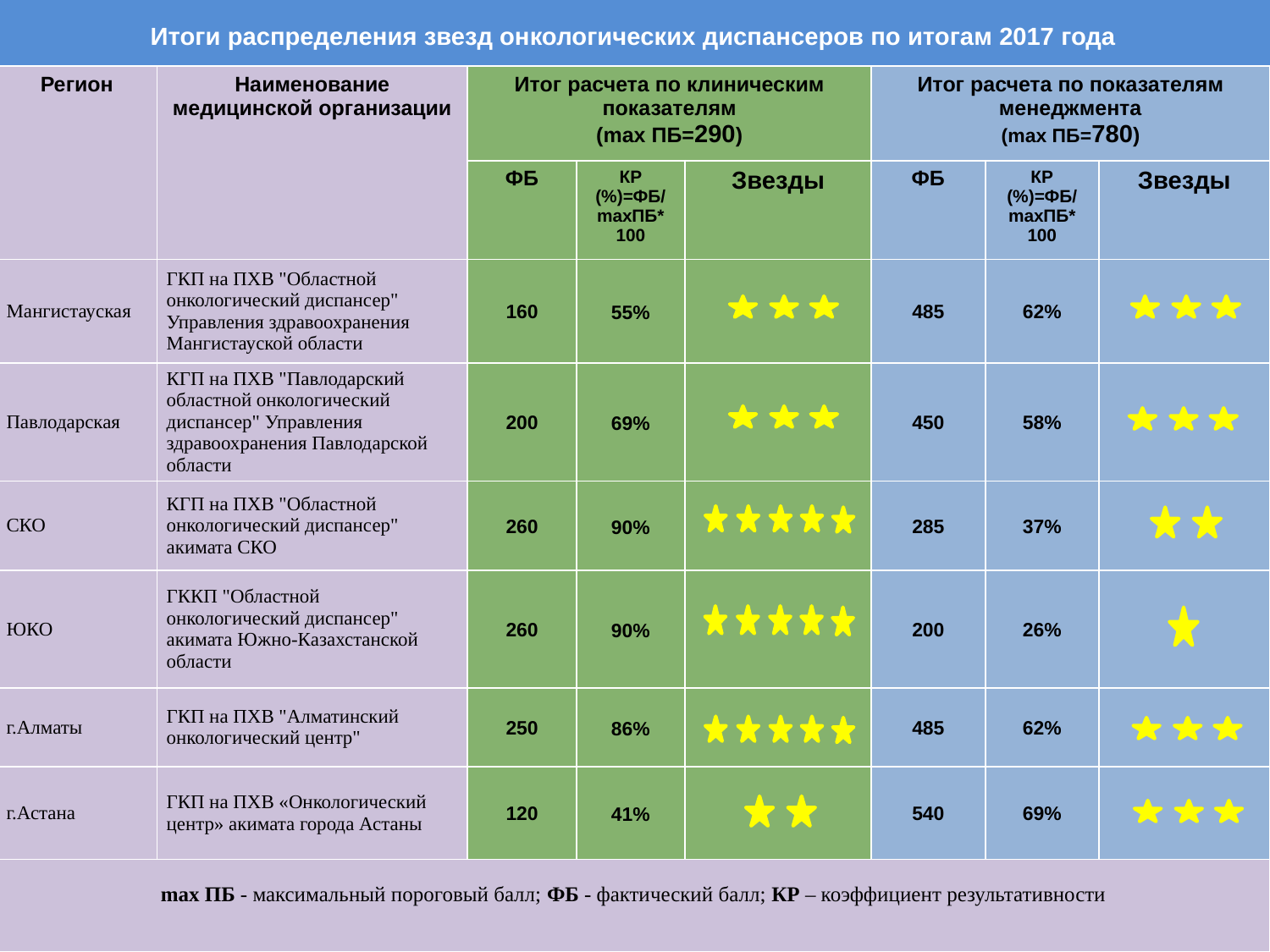

# Итоги распределения звезд онкологических диспансеров по итогам 2017 года
| Регион | Наименование медицинской организации | Итог расчета по клиническим показателям (mах ПБ=290) |  |  | Итог расчета по показателям менеджмента (mах ПБ=780) |  |  |
| --- | --- | --- | --- | --- | --- | --- | --- |
|  |  | ФБ | КР (%)=ФБ/ mахПБ\* 100 | Звезды | ФБ | КР (%)=ФБ/ mахПБ\* 100 | Звезды |
| Мангистауская | ГКП на ПХВ "Областной онкологический диспансер" Управления здравоохранения Мангистауской области | 160 | 55% |  | 485 | 62% |  |
| Павлодарская | КГП на ПХВ "Павлодарский областной онкологический диспансер" Управления здравоохранения Павлодарской области | 200 | 69% |  | 450 | 58% |  |
| СКО | КГП на ПХВ "Областной онкологический диспансер" акимата СКО | 260 | 90% |  | 285 | 37% |  |
| ЮКО | ГККП "Областной онкологический диспансер" акимата Южно-Казахстанской области | 260 | 90% |  | 200 | 26% |  |
| г.Алматы | ГКП на ПХВ "Алматинский онкологический центр" | 250 | 86% |  | 485 | 62% |  |
| г.Астана | ГКП на ПХВ «Онкологический центр» акимата города Астаны | 120 | 41% |  | 540 | 69% |  |
| mах ПБ - максимальный пороговый балл; ФБ - фактический балл; КР – коэффициент результативности |  |  |  |  |  |  |  |